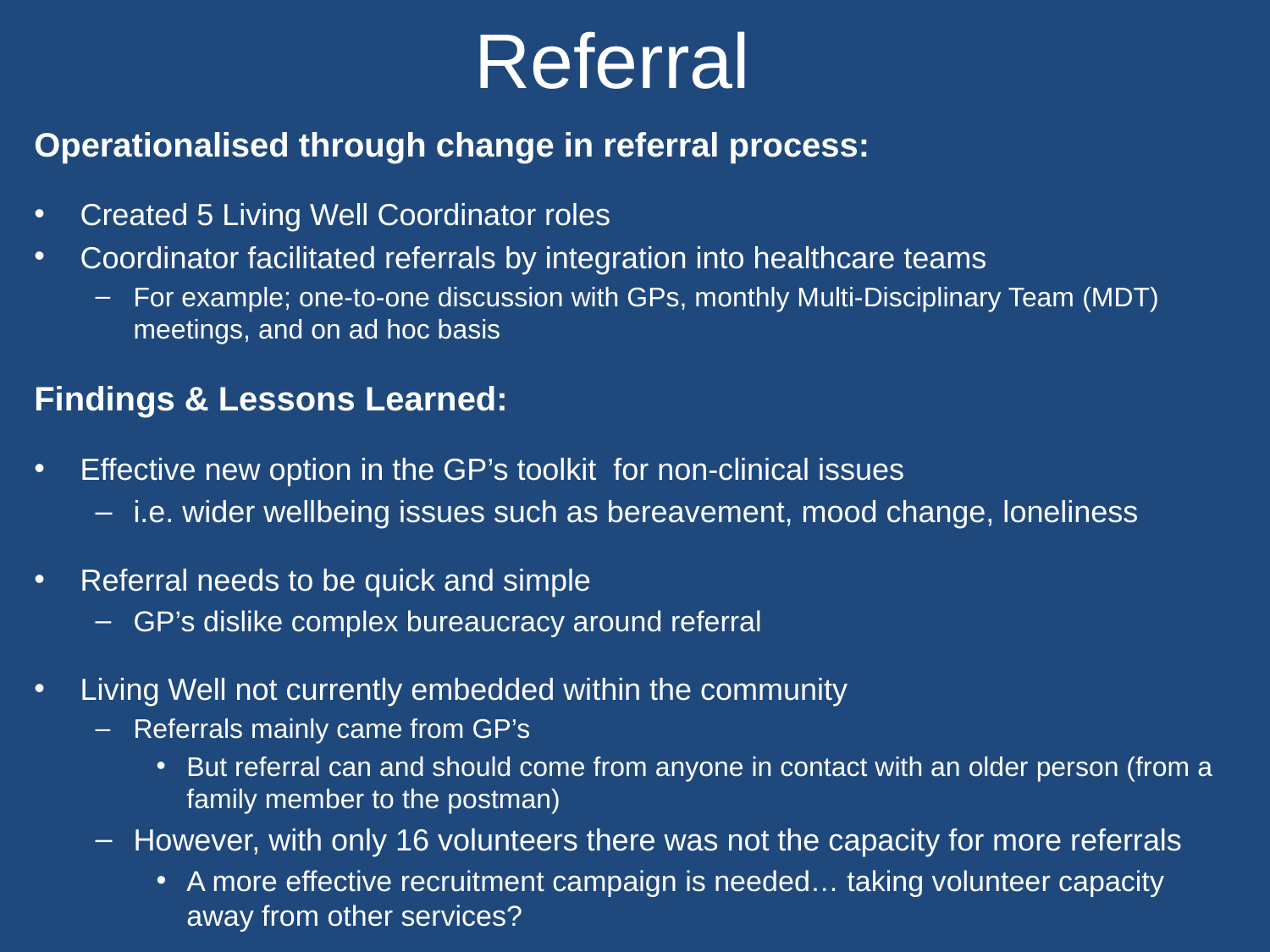

# Referral

Operationalised through change in referral process:

Created 5 Living Well Coordinator roles
Coordinator facilitated referrals by integration into healthcare teams
For example; one-to-one discussion with GPs, monthly Multi-Disciplinary Team (MDT) meetings, and on ad hoc basis

Findings & Lessons Learned:

Effective new option in the GP’s toolkit  for non-clinical issues
i.e. wider wellbeing issues such as bereavement, mood change, loneliness

Referral needs to be quick and simple
GP’s dislike complex bureaucracy around referral

Living Well not currently embedded within the community
Referrals mainly came from GP’s
But referral can and should come from anyone in contact with an older person (from a family member to the postman)
However, with only 16 volunteers there was not the capacity for more referrals
A more effective recruitment campaign is needed… taking volunteer capacity away from other services?